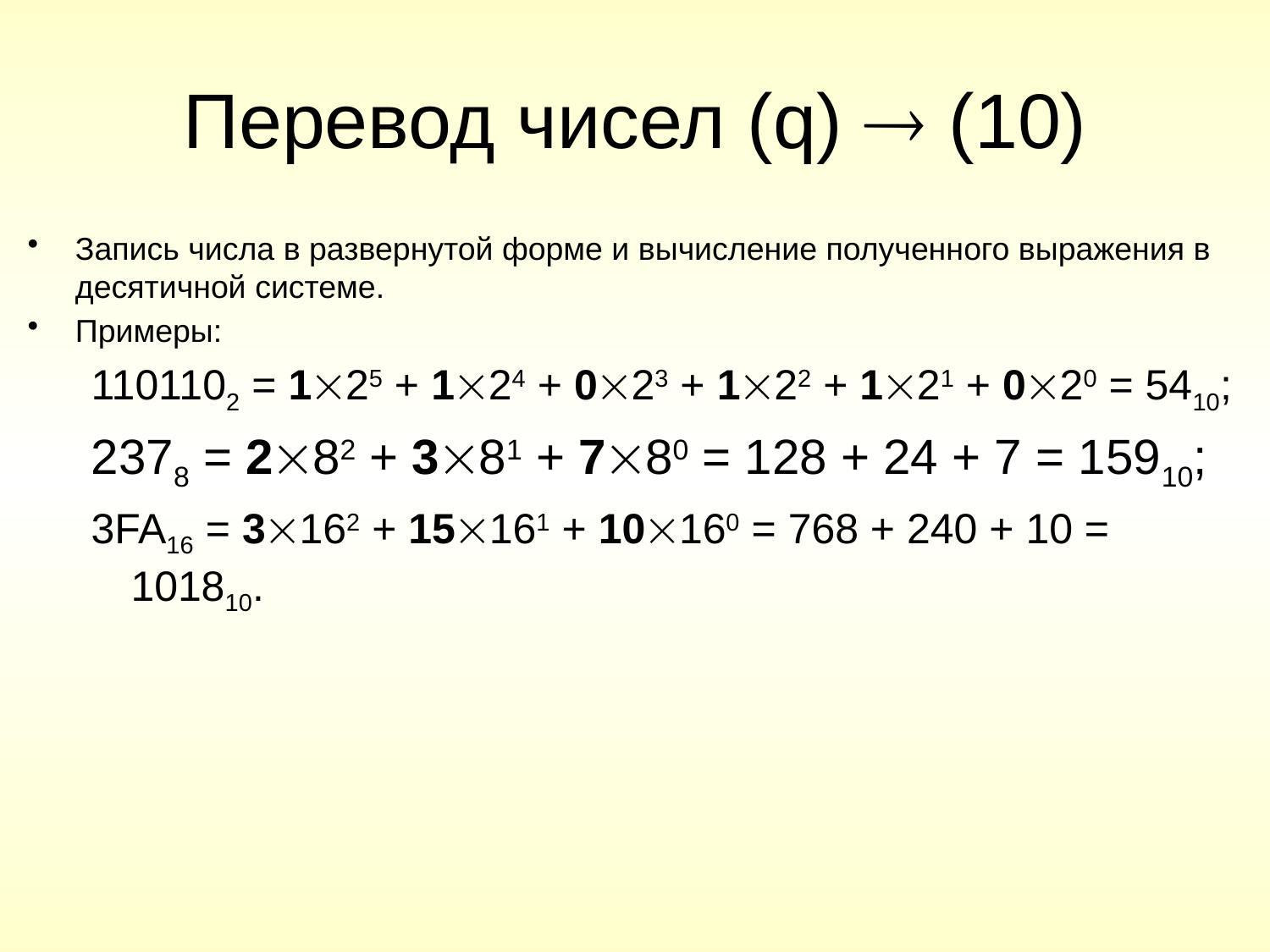

# Перевод чисел (q) → (10)
Запись числа в развернутой форме и вычисление полученного выражения в десятичной системе.
Примеры:
1101102 = 1×25 + 1×24 + 0×23 + 1×22 + 1×21 + 0×20 = 5410;
2378 = 2×82 + 3×81 + 7×80 = 128 + 24 + 7 = 15910;
3FA16 = 3×162 + 15×161 + 10×160 = 768 + 240 + 10 = 101810.